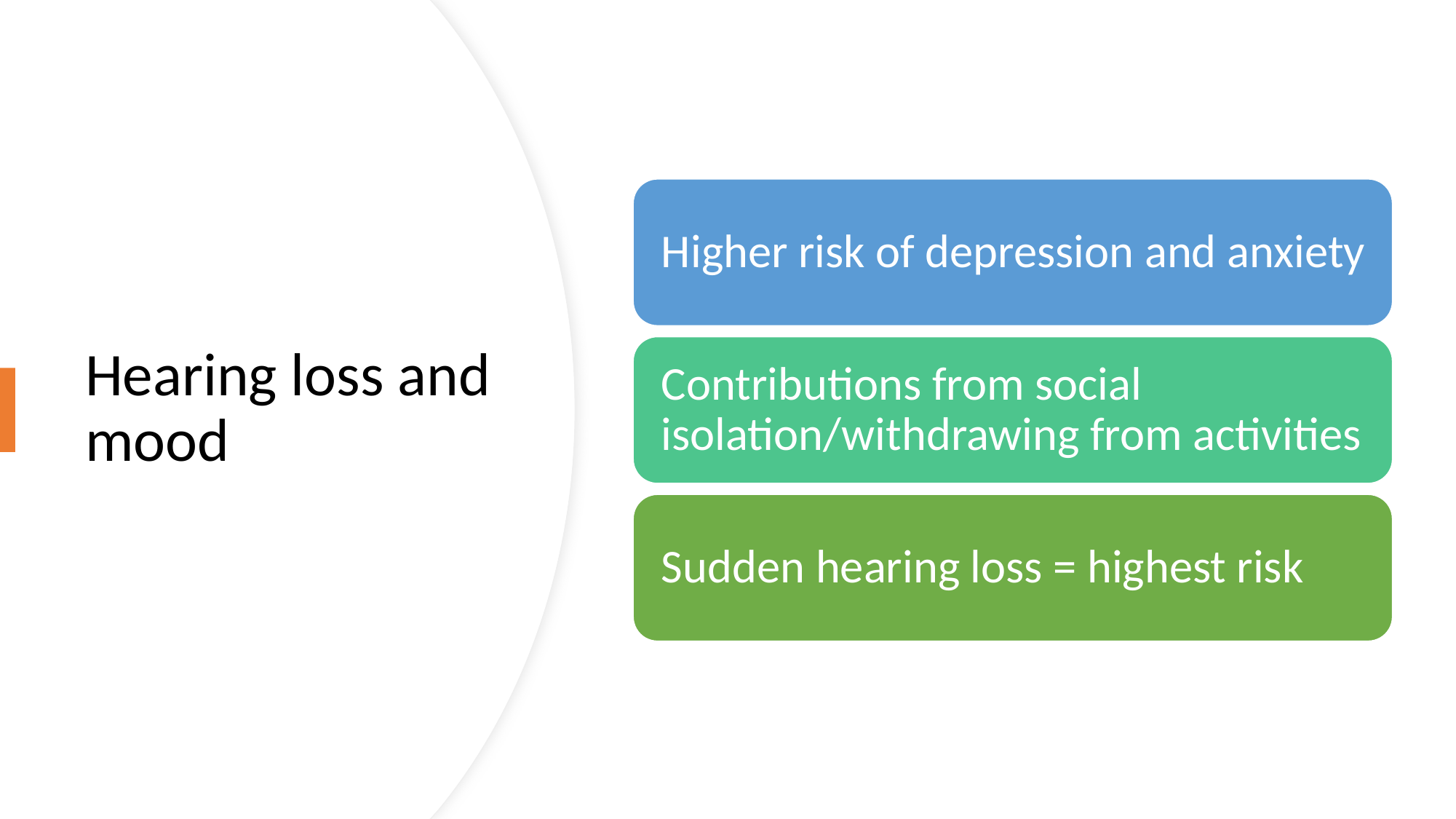

Higher risk of depression and anxiety
Contributions from social isolation/withdrawing from activities
Sudden hearing loss = highest risk
# Hearing loss and mood

Byerly-Hearing Loss
17